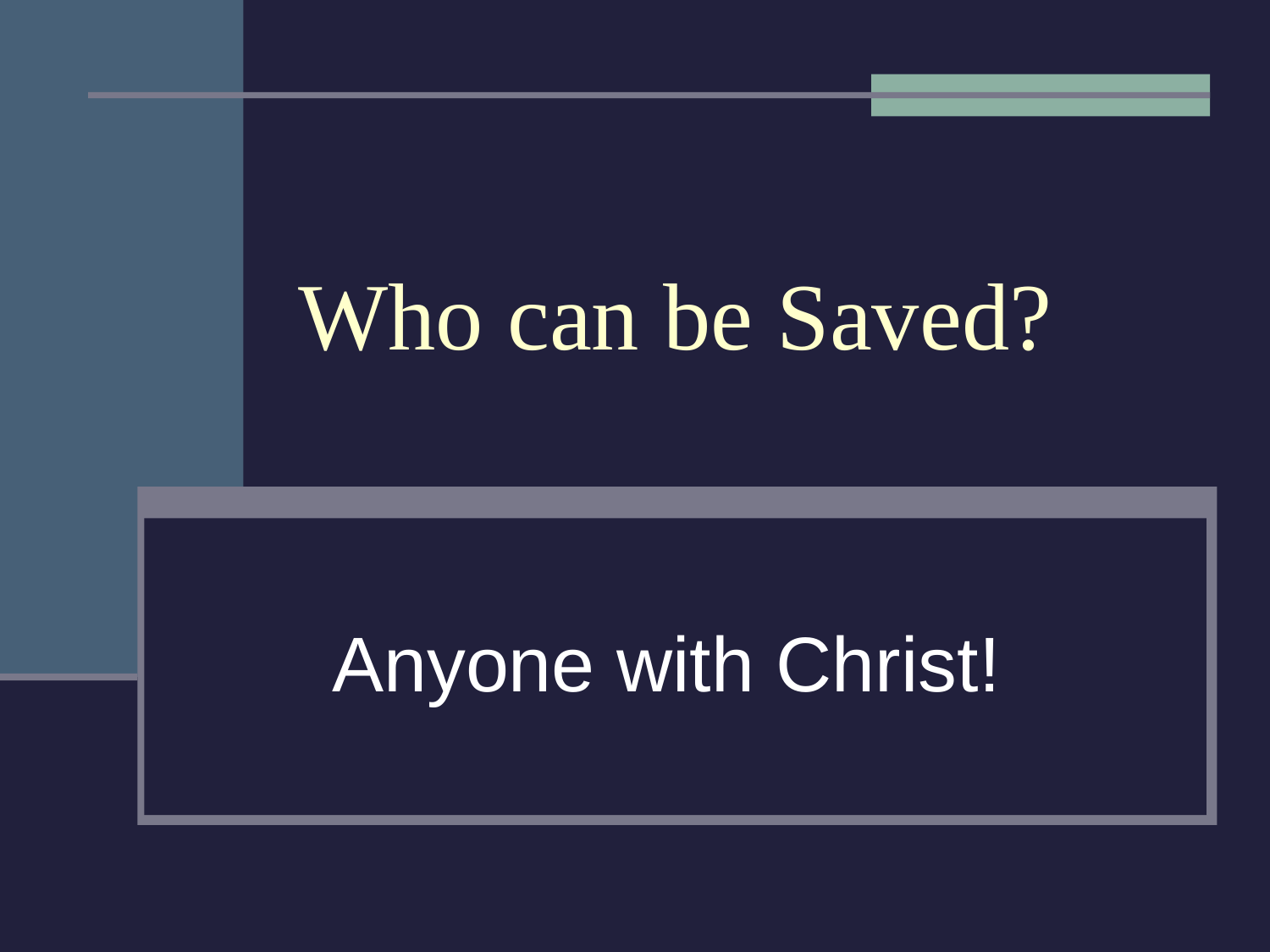

# Who can be Saved?
Anyone with Christ!